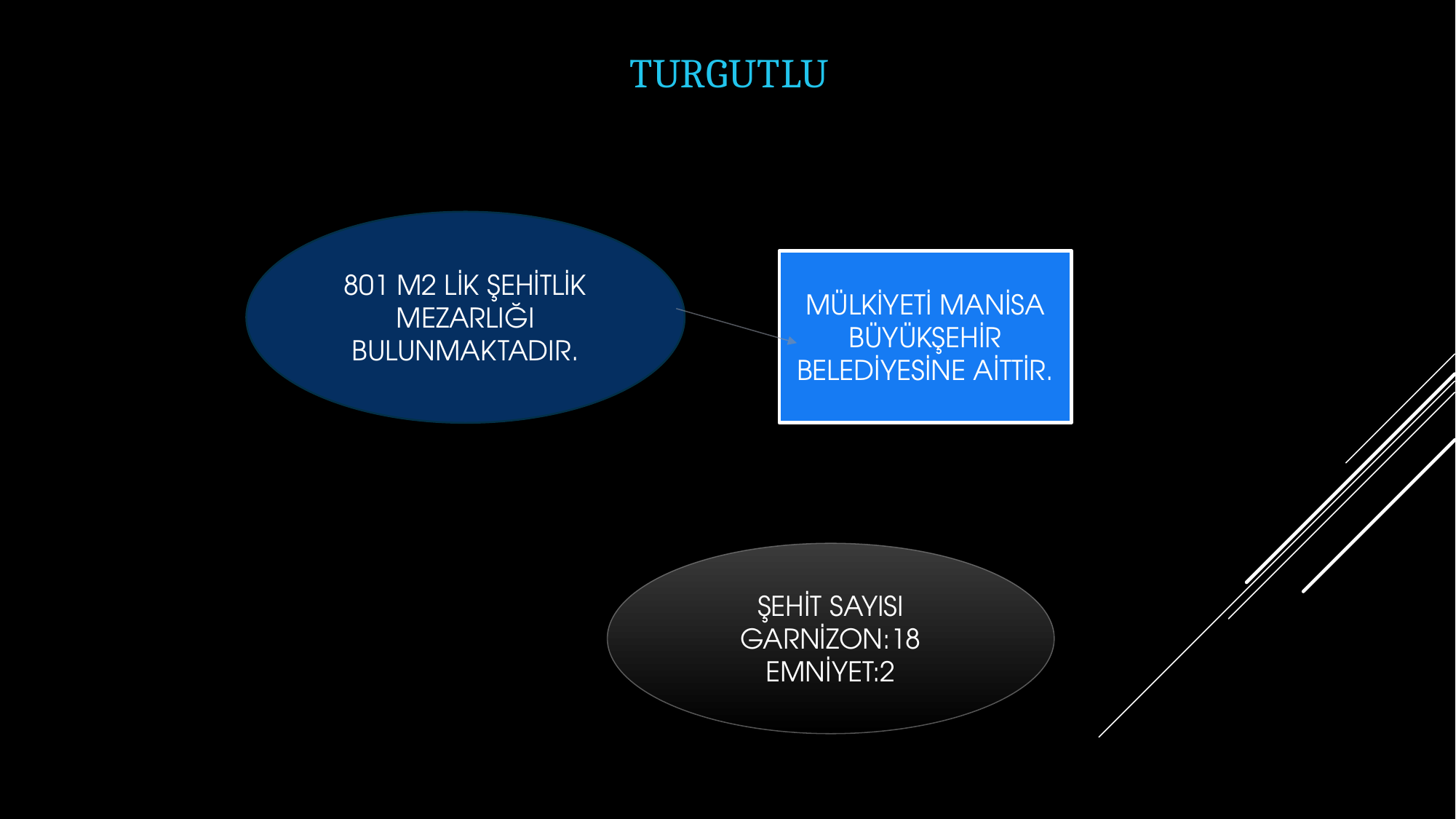

# TURGUTLU
801 M2 LİK ŞEHİTLİK MEZARLIĞI BULUNMAKTADIR.
MÜLKİYETİ MANİSA BÜYÜKŞEHİR BELEDİYESİNE AİTTİR.
ŞEHİT SAYISI
GARNİZON:18
EMNİYET:2